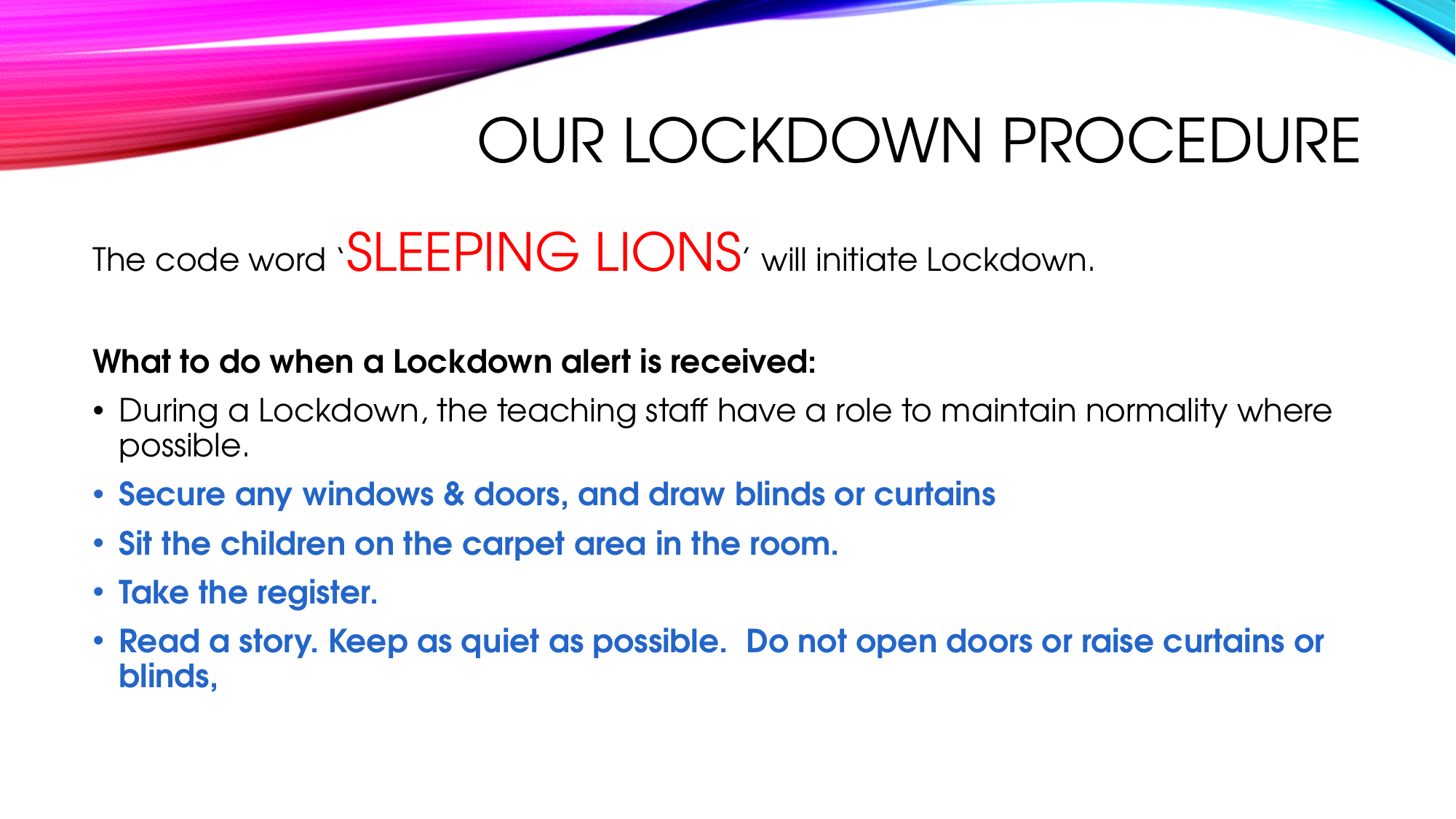

# Our lockdown procedure
The code word ‘SLEEPING LIONS’ will initiate Lockdown.

What to do when a Lockdown alert is received:
During a Lockdown, the teaching staff have a role to maintain normality where possible.
Secure any windows & doors, and draw blinds or curtains
Sit the children on the carpet area in the room.
Take the register.
Read a story. Keep as quiet as possible.  Do not open doors or raise curtains or blinds,